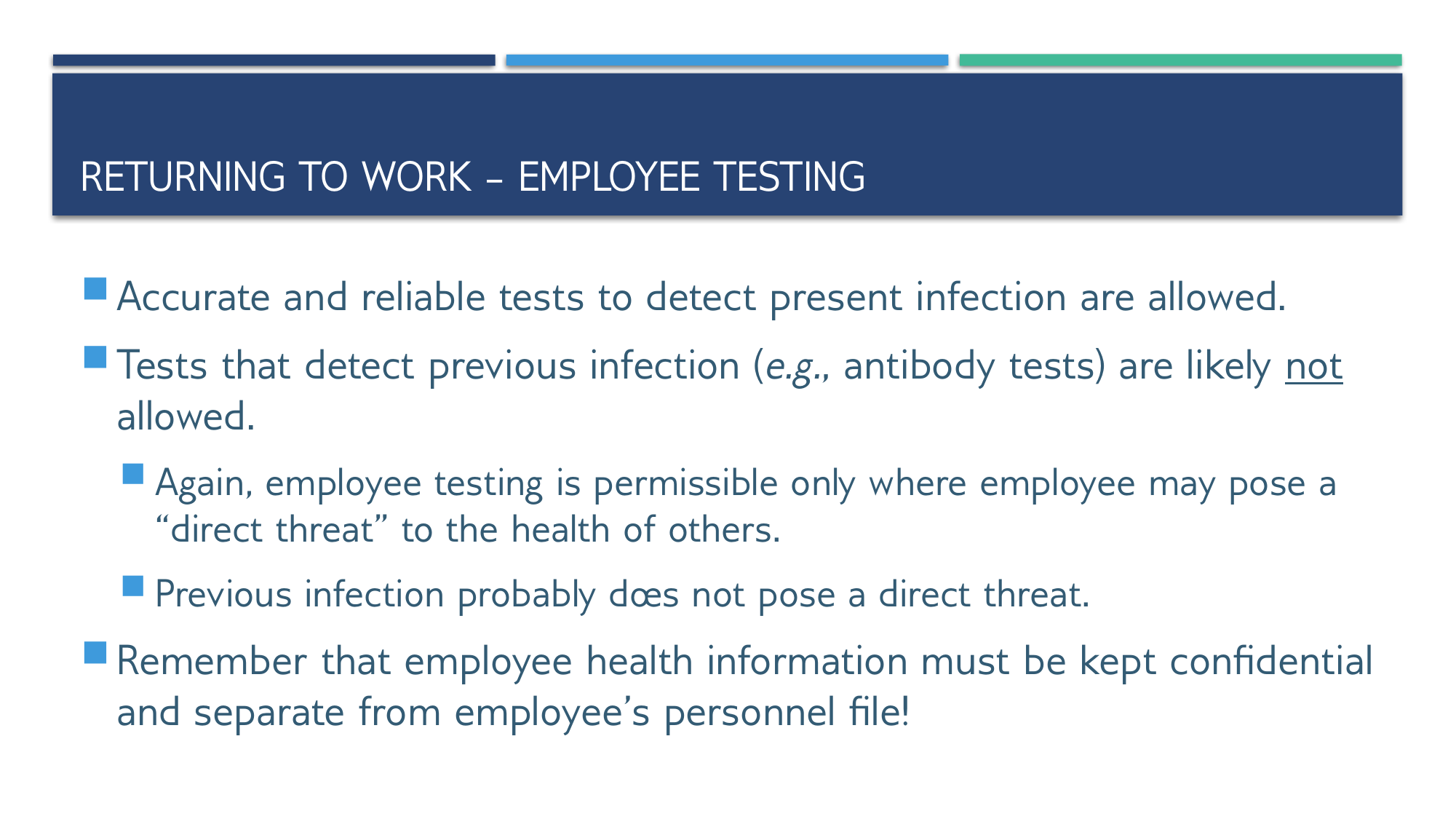

# Returning to work – Employee testing
Accurate and reliable tests to detect present infection are allowed.
Tests that detect previous infection (e.g., antibody tests) are likely not allowed.
Again, employee testing is permissible only where employee may pose a “direct threat” to the health of others.
Previous infection probably does not pose a direct threat.
Remember that employee health information must be kept confidential and separate from employee’s personnel file!